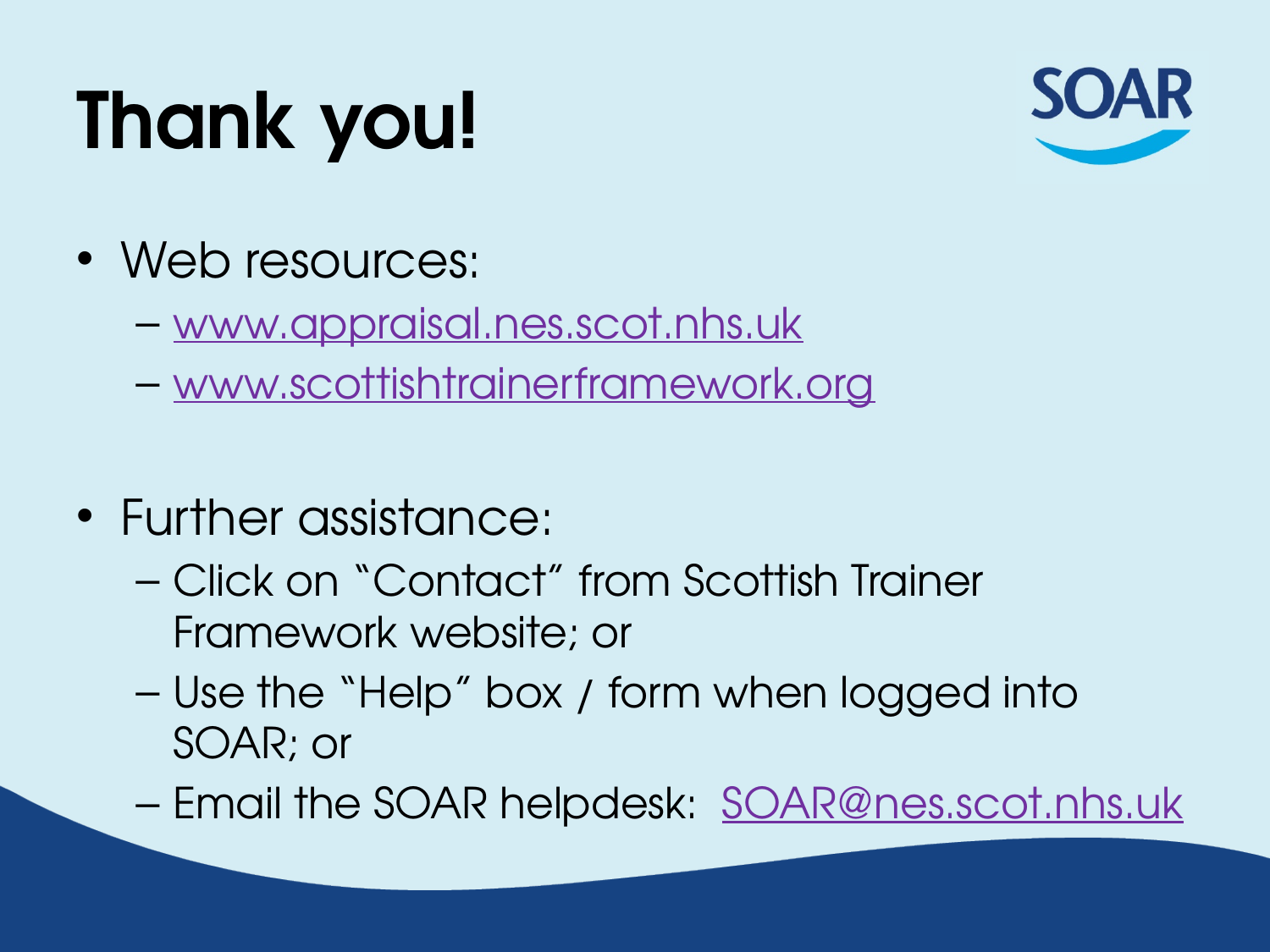

# Thank you!
Web resources:
www.appraisal.nes.scot.nhs.uk
www.scottishtrainerframework.org

Further assistance:
Click on “Contact” from Scottish Trainer Framework website; or
Use the “Help” box / form when logged into SOAR; or
Email the SOAR helpdesk:  SOAR@nes.scot.nhs.uk